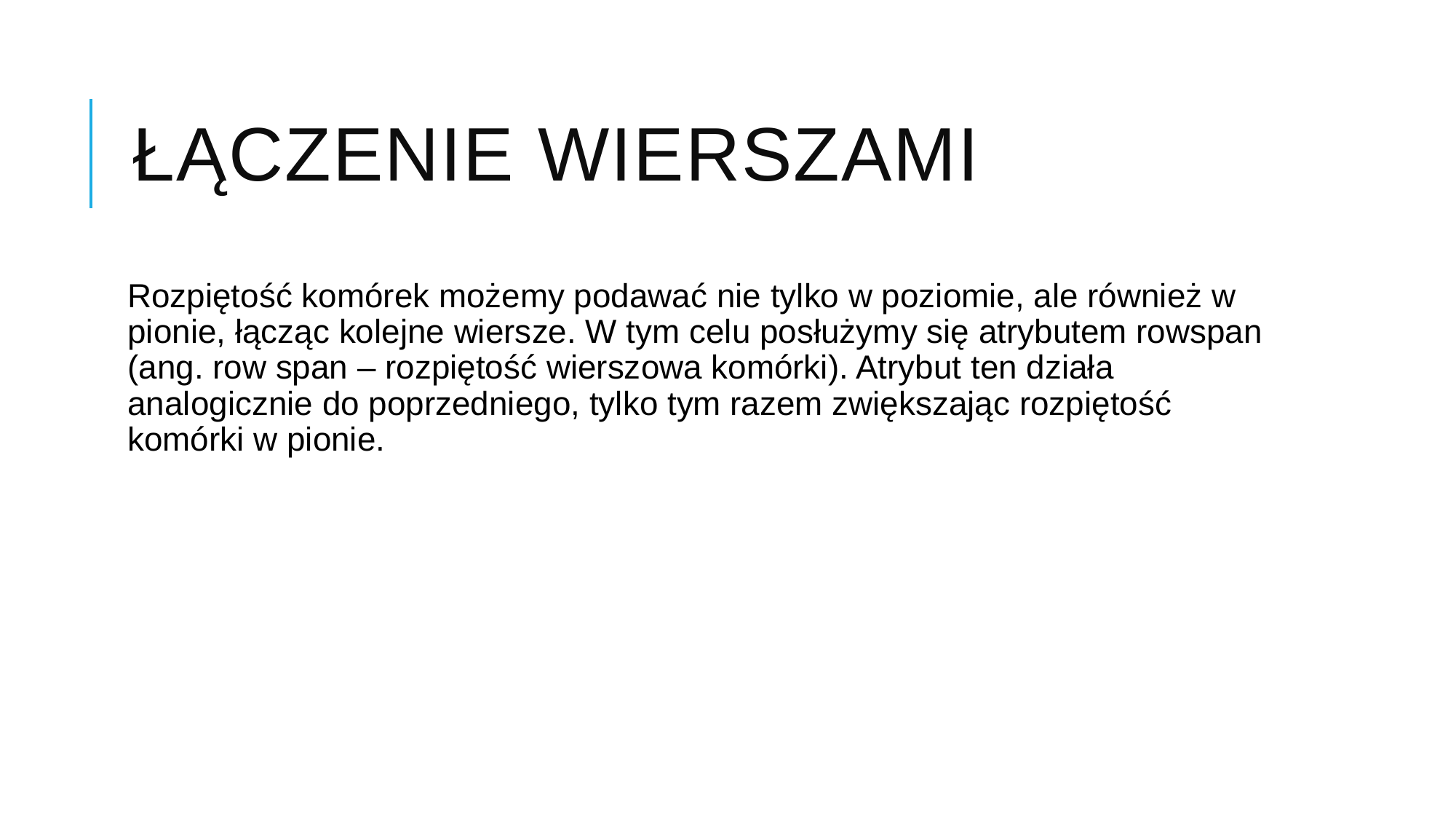

# Łączenie Wierszami
Rozpiętość komórek możemy podawać nie tylko w poziomie, ale również w pionie, łącząc kolejne wiersze. W tym celu posłużymy się atrybutem rowspan (ang. row span – rozpiętość wierszowa komórki). Atrybut ten działa analogicznie do poprzedniego, tylko tym razem zwiększając rozpiętość komórki w pionie.